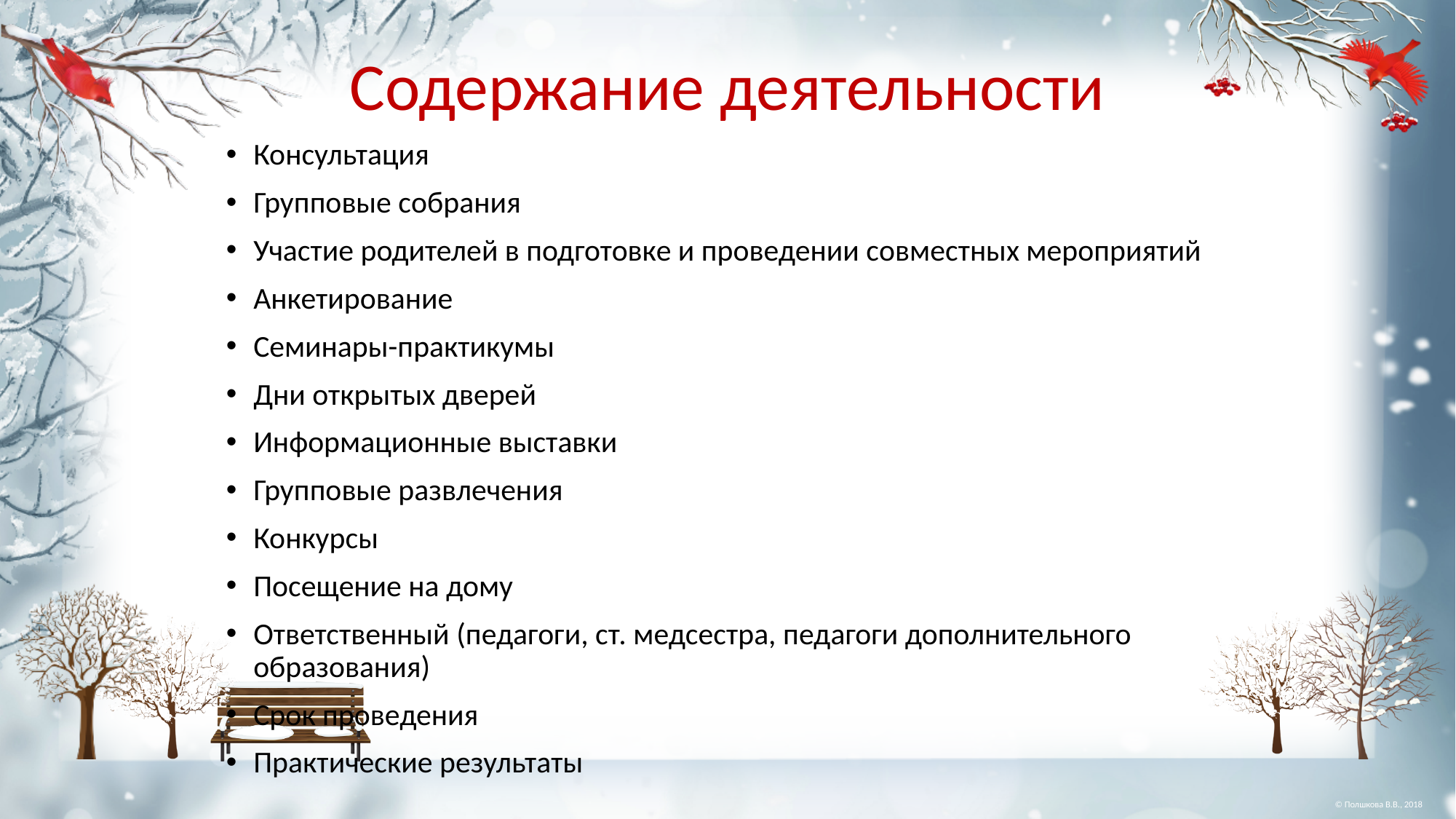

# Содержание деятельности
Консультация
Групповые собрания
Участие родителей в подготовке и проведении совместных мероприятий
Анкетирование
Семинары-практикумы
Дни открытых дверей
Информационные выставки
Групповые развлечения
Конкурсы
Посещение на дому
Ответственный (педагоги, ст. медсестра, педагоги дополнительного образования)
Срок проведения
Практические результаты